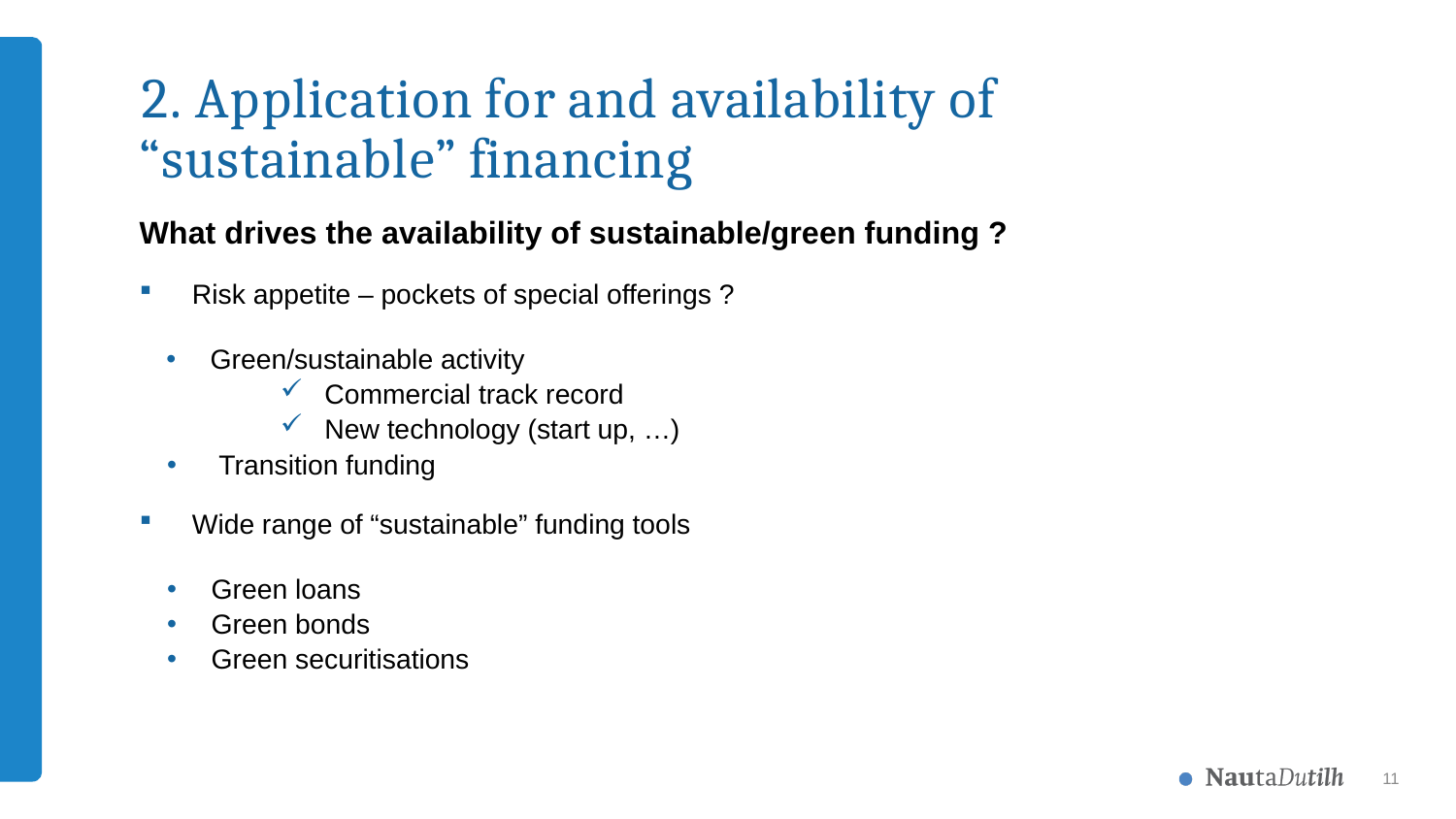

# 2. Application for and availability of “sustainable” financing
What drives the availability of sustainable/green funding ?

Risk appetite – pockets of special offerings ?

Green/sustainable activity
Commercial track record
New technology (start up, …)
 Transition funding

Wide range of “sustainable” funding tools

Green loans
Green bonds
Green securitisations

11